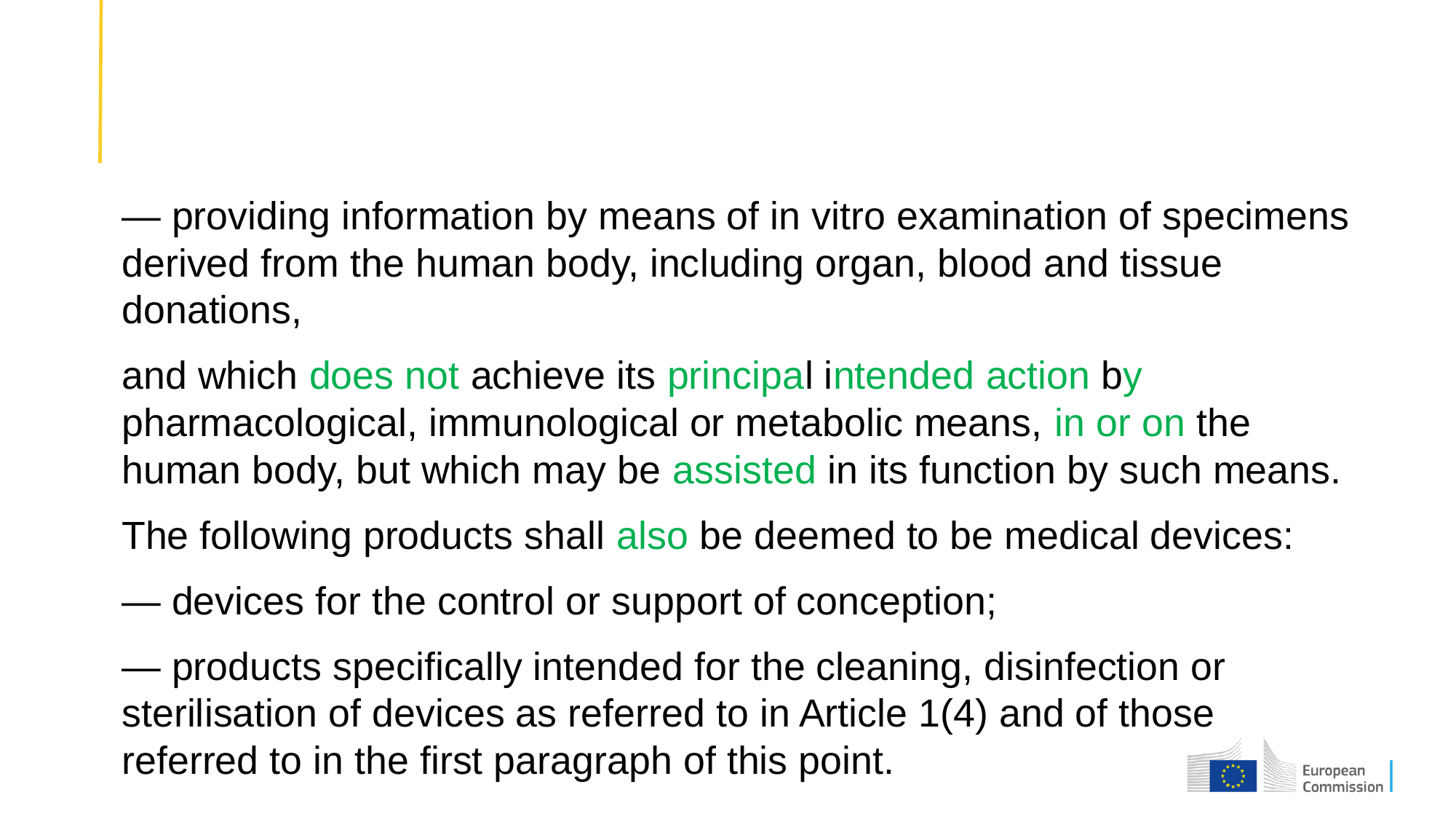

— providing information by means of in vitro examination of specimens derived from the human body, including organ, blood and tissue donations,
and which does not achieve its principal intended action by pharmacological, immunological or metabolic means, in or on the human body, but which may be assisted in its function by such means.
The following products shall also be deemed to be medical devices:
— devices for the control or support of conception;
— products specifically intended for the cleaning, disinfection or sterilisation of devices as referred to in Article 1(4) and of those referred to in the first paragraph of this point.